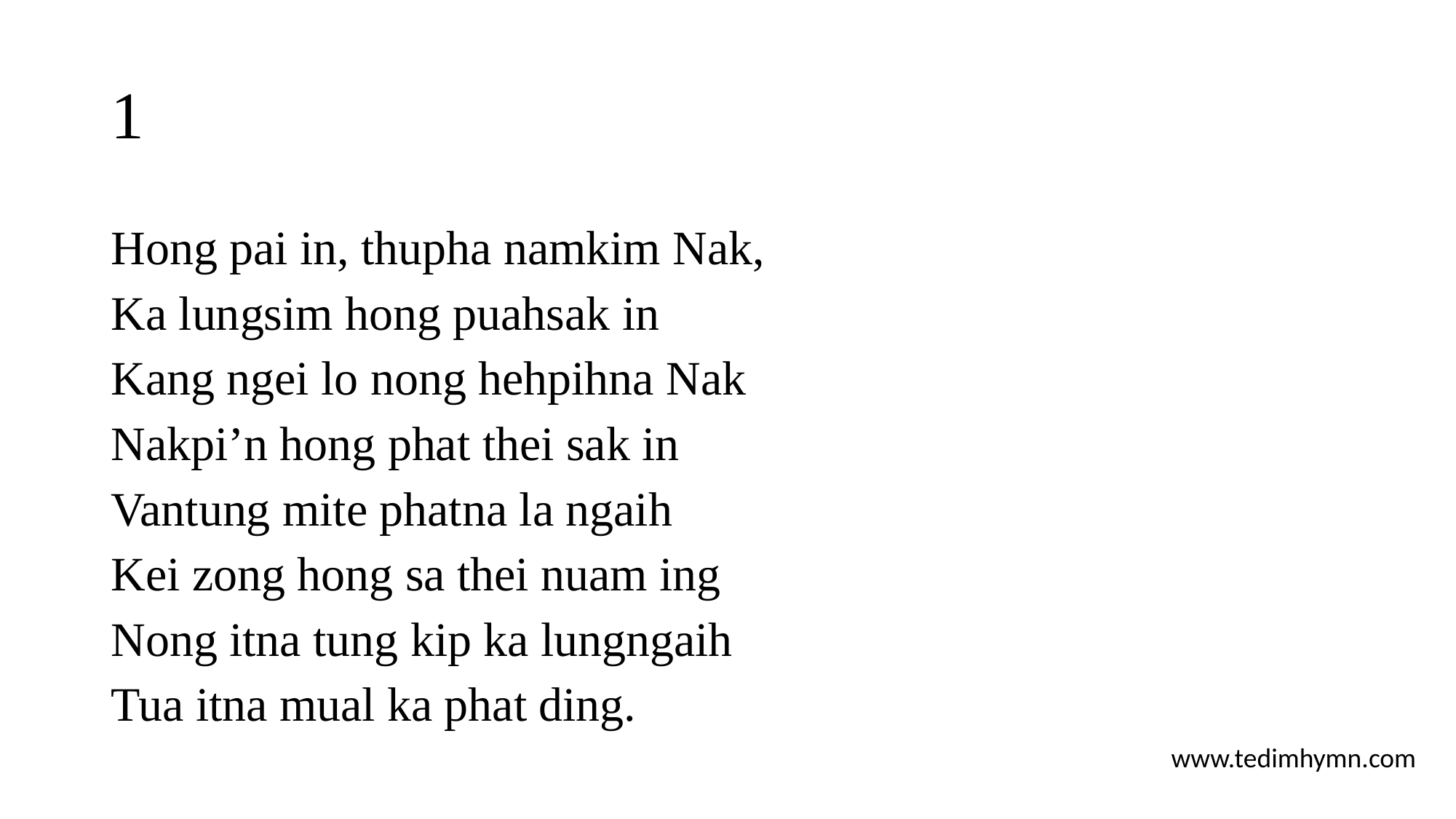

# 1
Hong pai in, thupha namkim Nak,
Ka lungsim hong puahsak in
Kang ngei lo nong hehpihna Nak
Nakpi’n hong phat thei sak in
Vantung mite phatna la ngaih
Kei zong hong sa thei nuam ing
Nong itna tung kip ka lungngaih
Tua itna mual ka phat ding.

www.tedimhymn.com